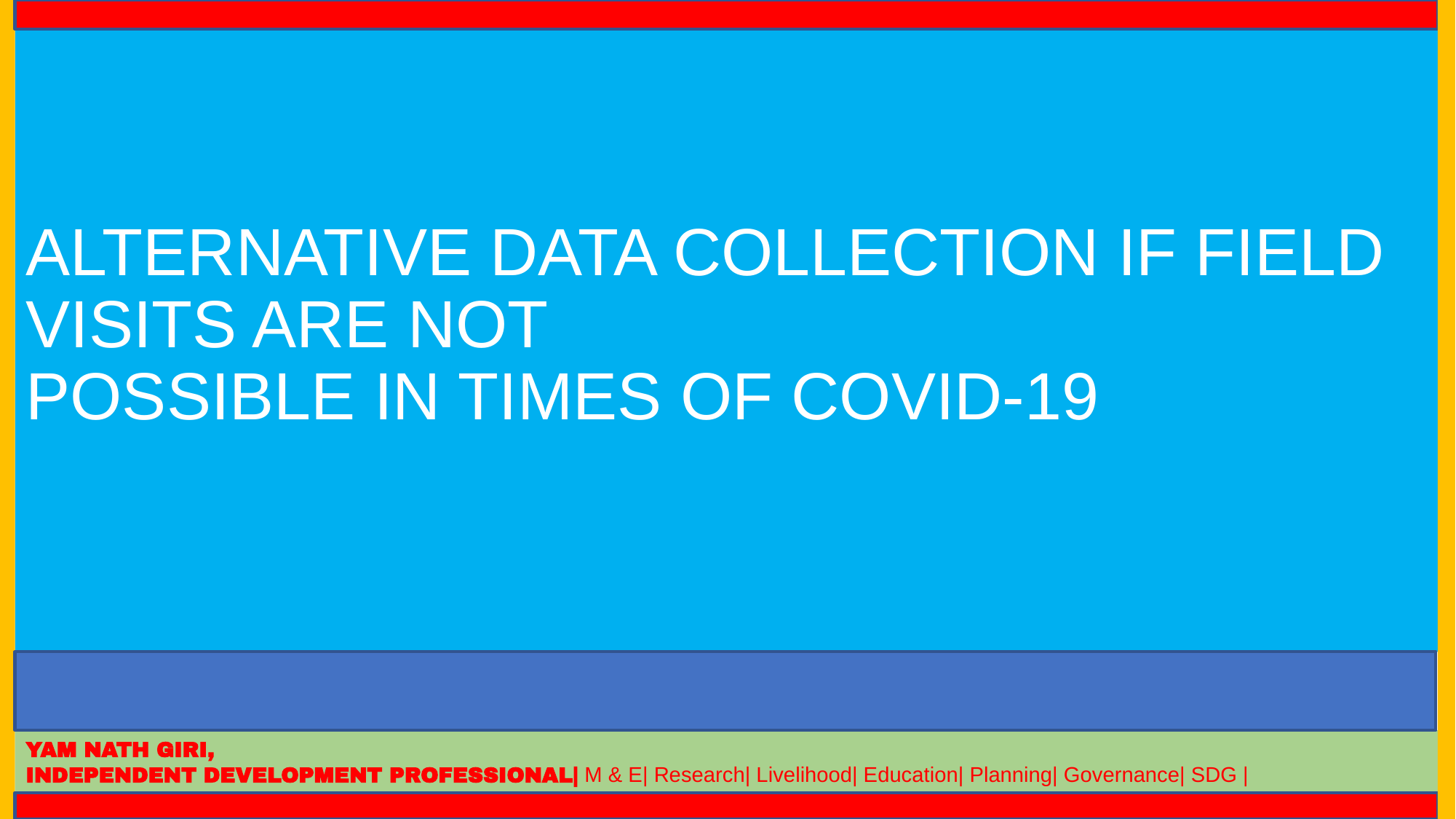

# ALTERNATIVE DATA COLLECTION IF FIELD VISITS ARE NOT POSSIBLE IN TIMES OF COVID-19

YAM NATH GIRI,
INDEPENDENT DEVELOPMENT PROFESSIONAL| M & E| Research| Livelihood| Education| Planning| Governance| SDG |